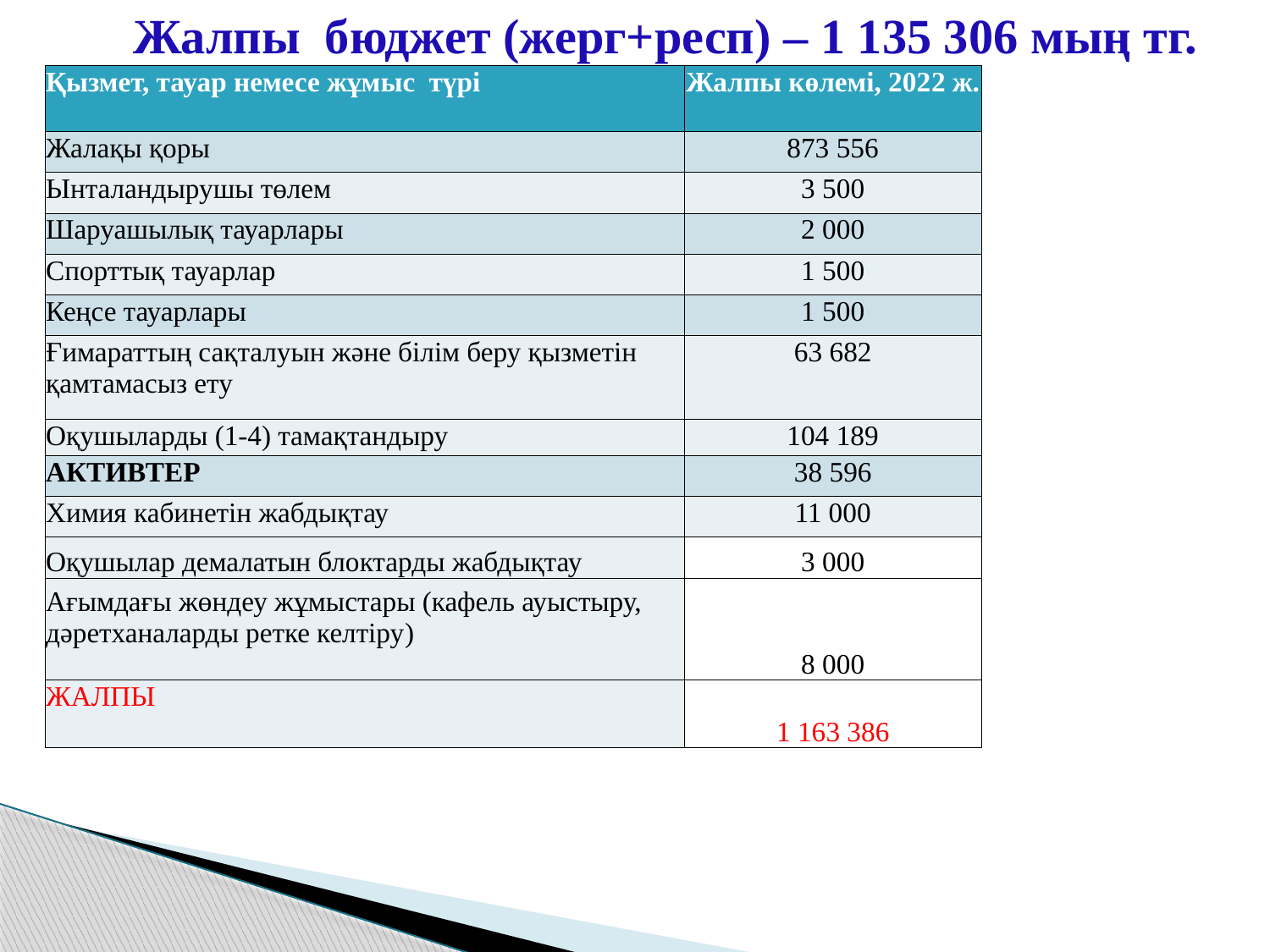

Жалпы  бюджет (жерг+респ) – 1 135 306 мың тг.
| Қызмет, тауар немесе жұмыс түрі | Жалпы көлемі, 2022 ж. |
| --- | --- |
| Жалақы қоры | 873 556 |
| Ынталандырушы төлем | 3 500 |
| Шаруашылық тауарлары | 2 000 |
| Спорттық тауарлар | 1 500 |
| Кеңсе тауарлары | 1 500 |
| Ғимараттың сақталуын және білім беру қызметін қамтамасыз ету | 63 682 |
| Оқушыларды (1-4) тамақтандыру | 104 189 |
| АКТИВТЕР | 38 596 |
| Химия кабинетін жабдықтау | 11 000 |
| Оқушылар демалатын блоктарды жабдықтау | 3 000 |
| Ағымдағы жөндеу жұмыстары (кафель ауыстыру, дәретханаларды ретке келтіру) | 8 000 |
| ЖАЛПЫ | 1 163 386 |